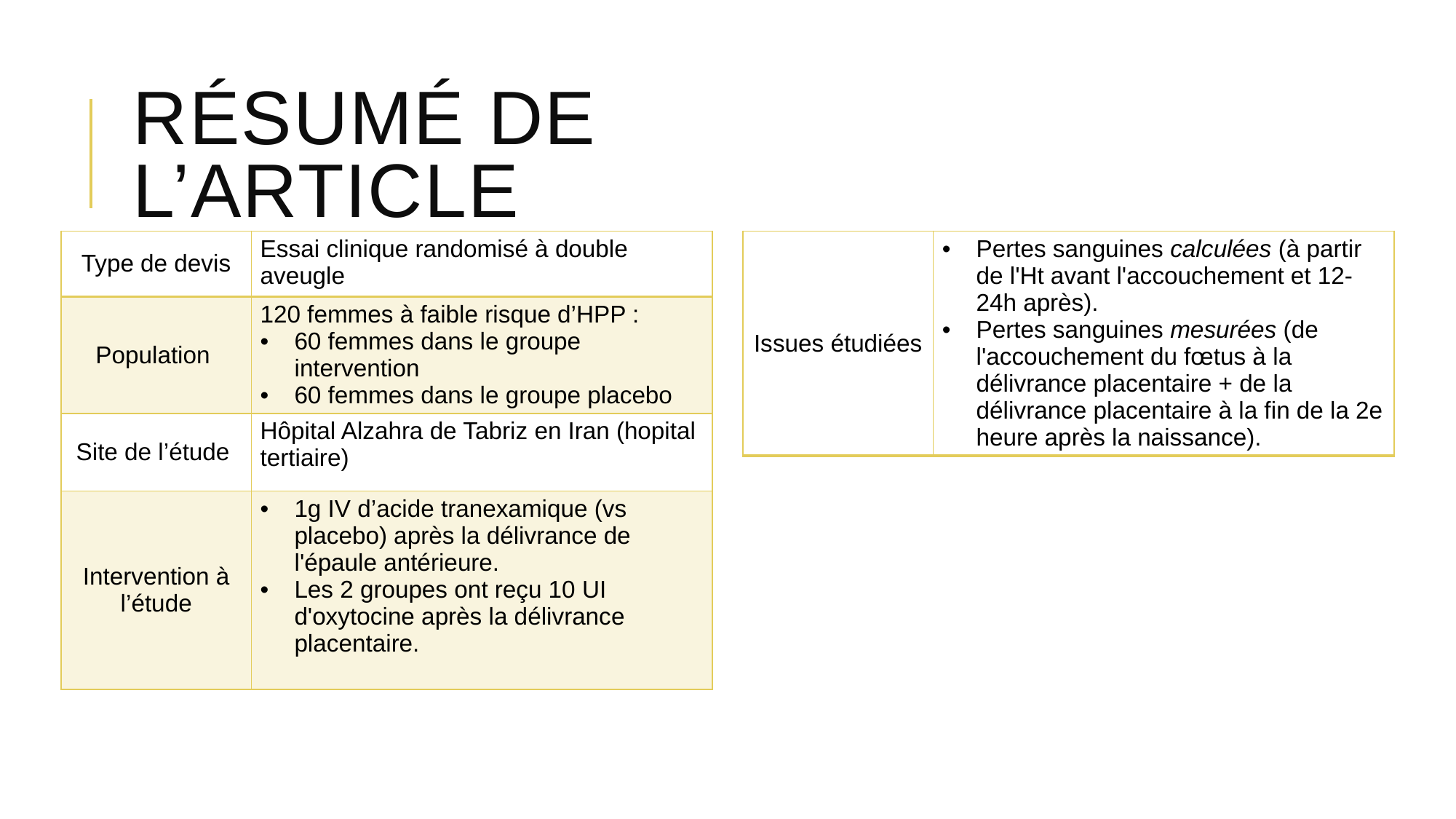

# Résumé de l’article
| Type de devis | Essai clinique randomisé à double aveugle |
| --- | --- |
| Population | 120 femmes à faible risque d’HPP : 60 femmes dans le groupe intervention 60 femmes dans le groupe placebo |
| Site de l’étude | Hôpital Alzahra de Tabriz en Iran (hopital tertiaire) |
| Intervention à l’étude | 1g IV d’acide tranexamique (vs placebo) après la délivrance de l'épaule antérieure. Les 2 groupes ont reçu 10 UI d'oxytocine après la délivrance placentaire. |
| Issues étudiées | Pertes sanguines calculées (à partir de l'Ht avant l'accouchement et 12-24h après). Pertes sanguines mesurées (de l'accouchement du fœtus à la délivrance placentaire + de la délivrance placentaire à la fin de la 2e heure après la naissance). |
| --- | --- |